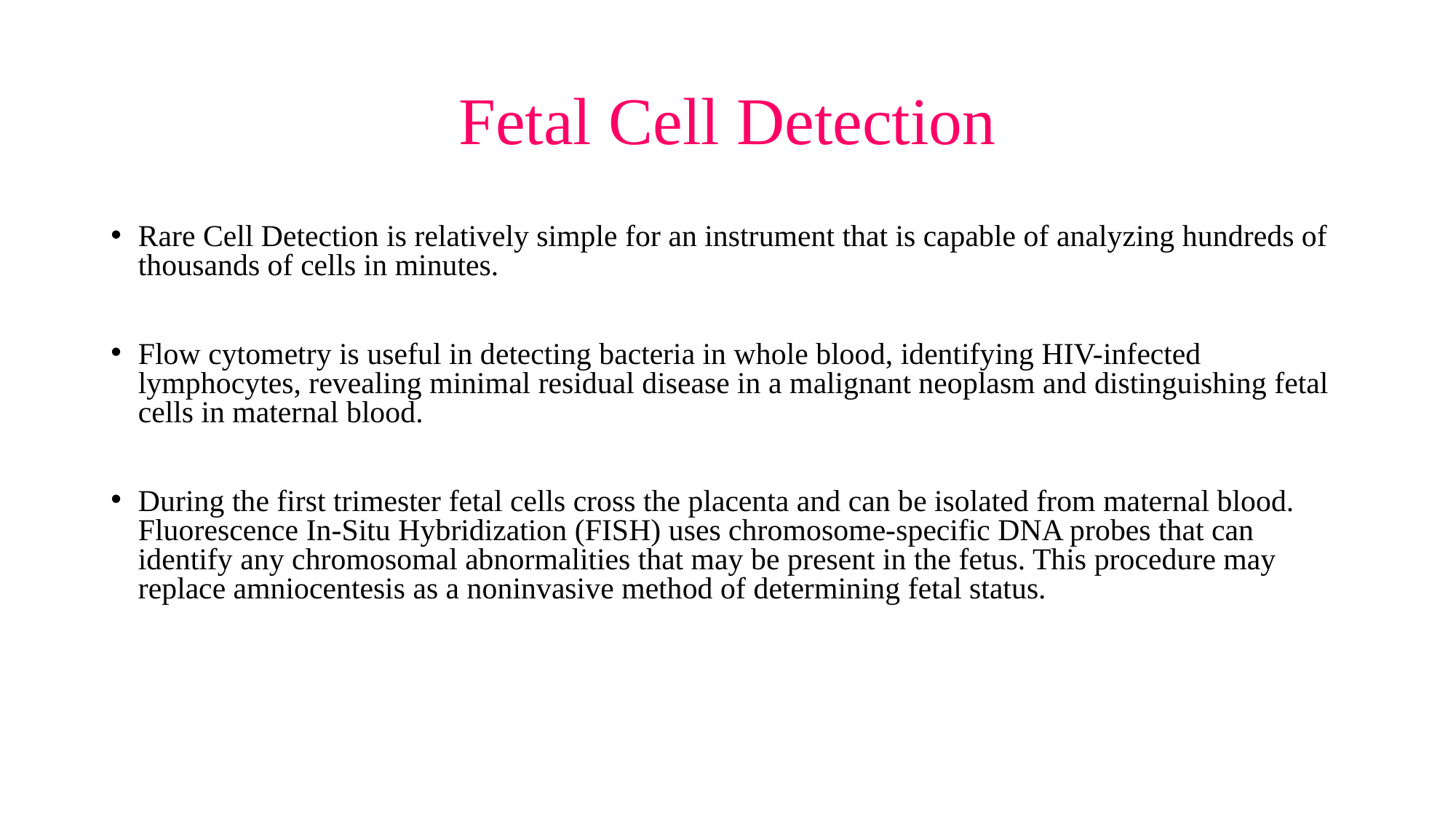

# Fetal Cell Detection
Rare Cell Detection is relatively simple for an instrument that is capable of analyzing hundreds of thousands of cells in minutes.

Flow cytometry is useful in detecting bacteria in whole blood, identifying HIV-infected lymphocytes, revealing minimal residual disease in a malignant neoplasm and distinguishing fetal cells in maternal blood.

During the first trimester fetal cells cross the placenta and can be isolated from maternal blood. Fluorescence In-Situ Hybridization (FISH) uses chromosome-specific DNA probes that can identify any chromosomal abnormalities that may be present in the fetus. This procedure may replace amniocentesis as a noninvasive method of determining fetal status.